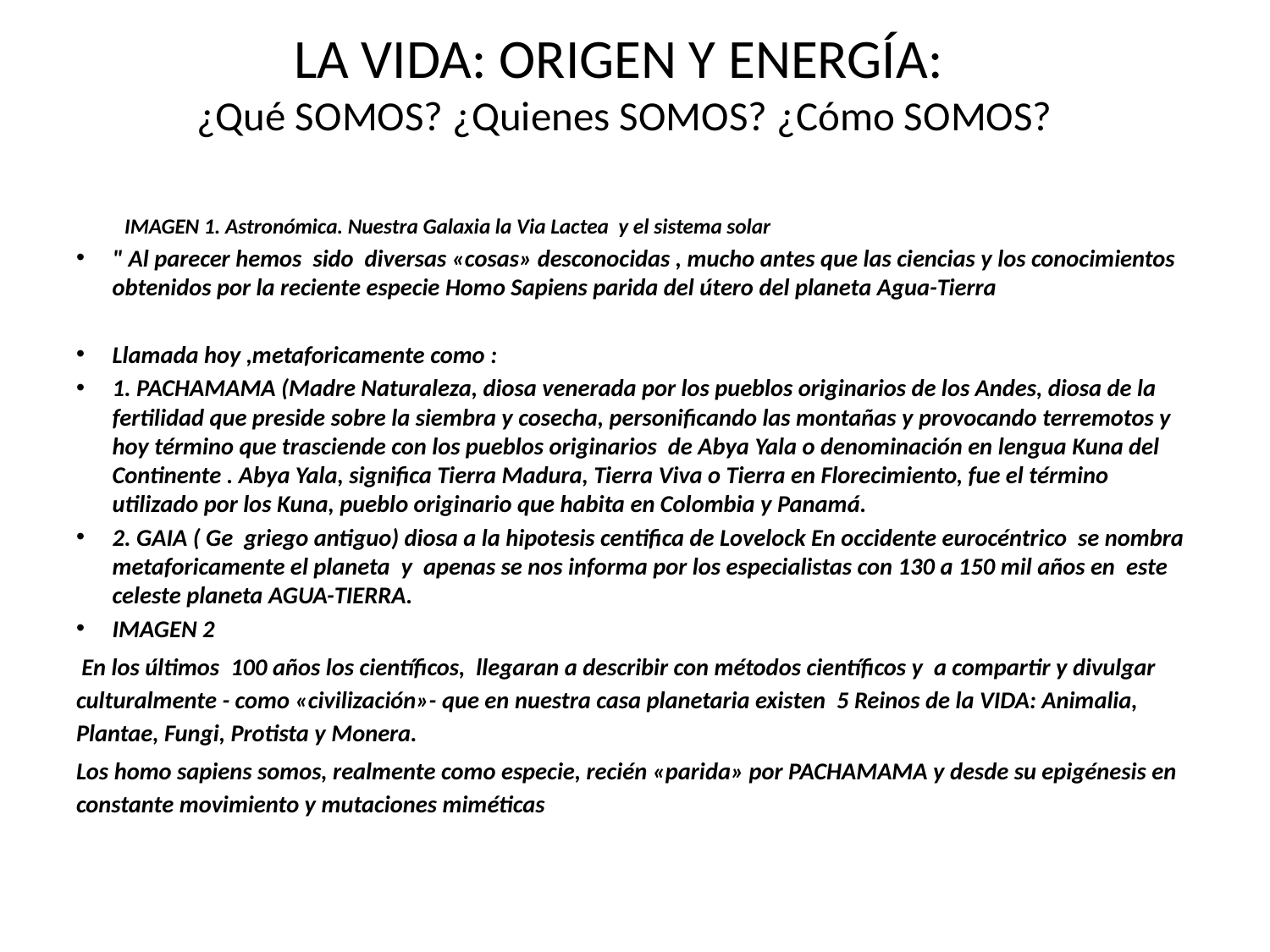

# LA VIDA: ORIGEN Y ENERGÍA: ¿Qué SOMOS? ¿Quienes SOMOS? ¿Cómo SOMOS?

	IMAGEN 1. Astronómica. Nuestra Galaxia la Via Lactea  y el sistema solar
" Al parecer hemos  sido  diversas «cosas» desconocidas , mucho antes que las ciencias y los conocimientos obtenidos por la reciente especie Homo Sapiens parida del útero del planeta Agua-Tierra

Llamada hoy ,metaforicamente como :
1. PACHAMAMA (Madre Naturaleza, diosa venerada por los pueblos originarios de los Andes, diosa de la fertilidad que preside sobre la siembra y cosecha, personificando las montañas y provocando terremotos y hoy término que trasciende con los pueblos originarios  de Abya Yala o denominación en lengua Kuna del Continente . Abya Yala, significa Tierra Madura, Tierra Viva o Tierra en Florecimiento, fue el término utilizado por los Kuna, pueblo originario que habita en Colombia y Panamá.
2. GAIA ( Ge  griego antiguo) diosa a la hipotesis centifica de Lovelock En occidente eurocéntrico  se nombra metaforicamente el planeta  y  apenas se nos informa por los especialistas con 130 a 150 mil años en  este  celeste planeta AGUA-TIERRA.
IMAGEN 2
 En los últimos  100 años los científicos,  llegaran a describir con métodos científicos y  a compartir y divulgar culturalmente - como «civilización»- que en nuestra casa planetaria existen  5 Reinos de la VIDA: Animalia, Plantae, Fungi, Protista y Monera.
Los homo sapiens somos, realmente como especie, recién «parida» por PACHAMAMA y desde su epigénesis en constante movimiento y mutaciones miméticas